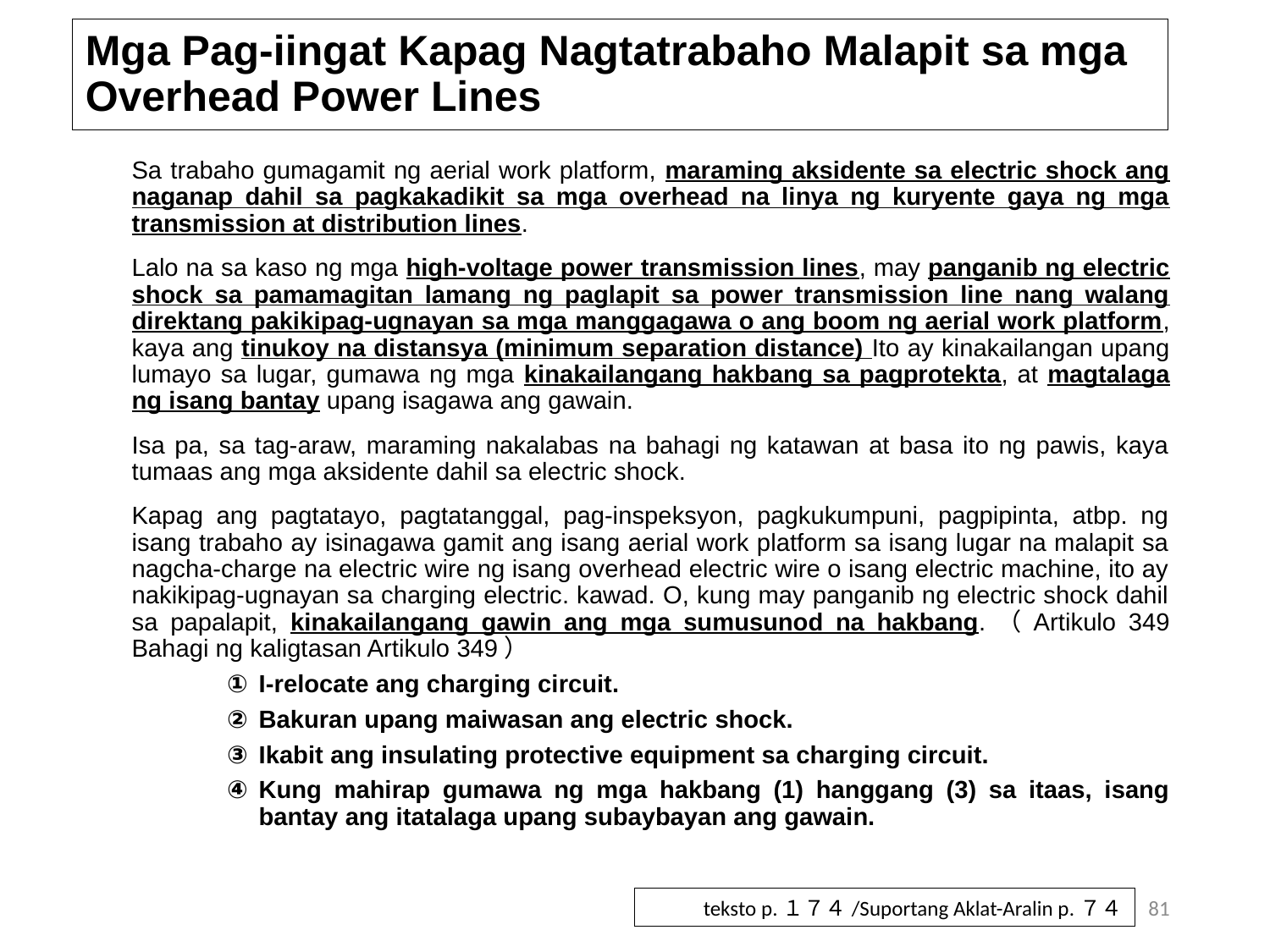

# Mga Pag-iingat Kapag Nagtatrabaho Malapit sa mga Overhead Power Lines
Sa trabaho gumagamit ng aerial work platform, maraming aksidente sa electric shock ang naganap dahil sa pagkakadikit sa mga overhead na linya ng kuryente gaya ng mga transmission at distribution lines.
Lalo na sa kaso ng mga high-voltage power transmission lines, may panganib ng electric shock sa pamamagitan lamang ng paglapit sa power transmission line nang walang direktang pakikipag-ugnayan sa mga manggagawa o ang boom ng aerial work platform, kaya ang tinukoy na distansya (minimum separation distance) Ito ay kinakailangan upang lumayo sa lugar, gumawa ng mga kinakailangang hakbang sa pagprotekta, at magtalaga ng isang bantay upang isagawa ang gawain.
Isa pa, sa tag-araw, maraming nakalabas na bahagi ng katawan at basa ito ng pawis, kaya tumaas ang mga aksidente dahil sa electric shock.
Kapag ang pagtatayo, pagtatanggal, pag-inspeksyon, pagkukumpuni, pagpipinta, atbp. ng isang trabaho ay isinagawa gamit ang isang aerial work platform sa isang lugar na malapit sa nagcha-charge na electric wire ng isang overhead electric wire o isang electric machine, ito ay nakikipag-ugnayan sa charging electric. kawad. O, kung may panganib ng electric shock dahil sa papalapit, kinakailangang gawin ang mga sumusunod na hakbang.（Artikulo 349 Bahagi ng kaligtasan Artikulo 349）
I-relocate ang charging circuit.
Bakuran upang maiwasan ang electric shock.
Ikabit ang insulating protective equipment sa charging circuit.
Kung mahirap gumawa ng mga hakbang (1) hanggang (3) sa itaas, isang bantay ang itatalaga upang subaybayan ang gawain.
81
teksto p.１７４/Suportang Aklat-Aralin p.７４